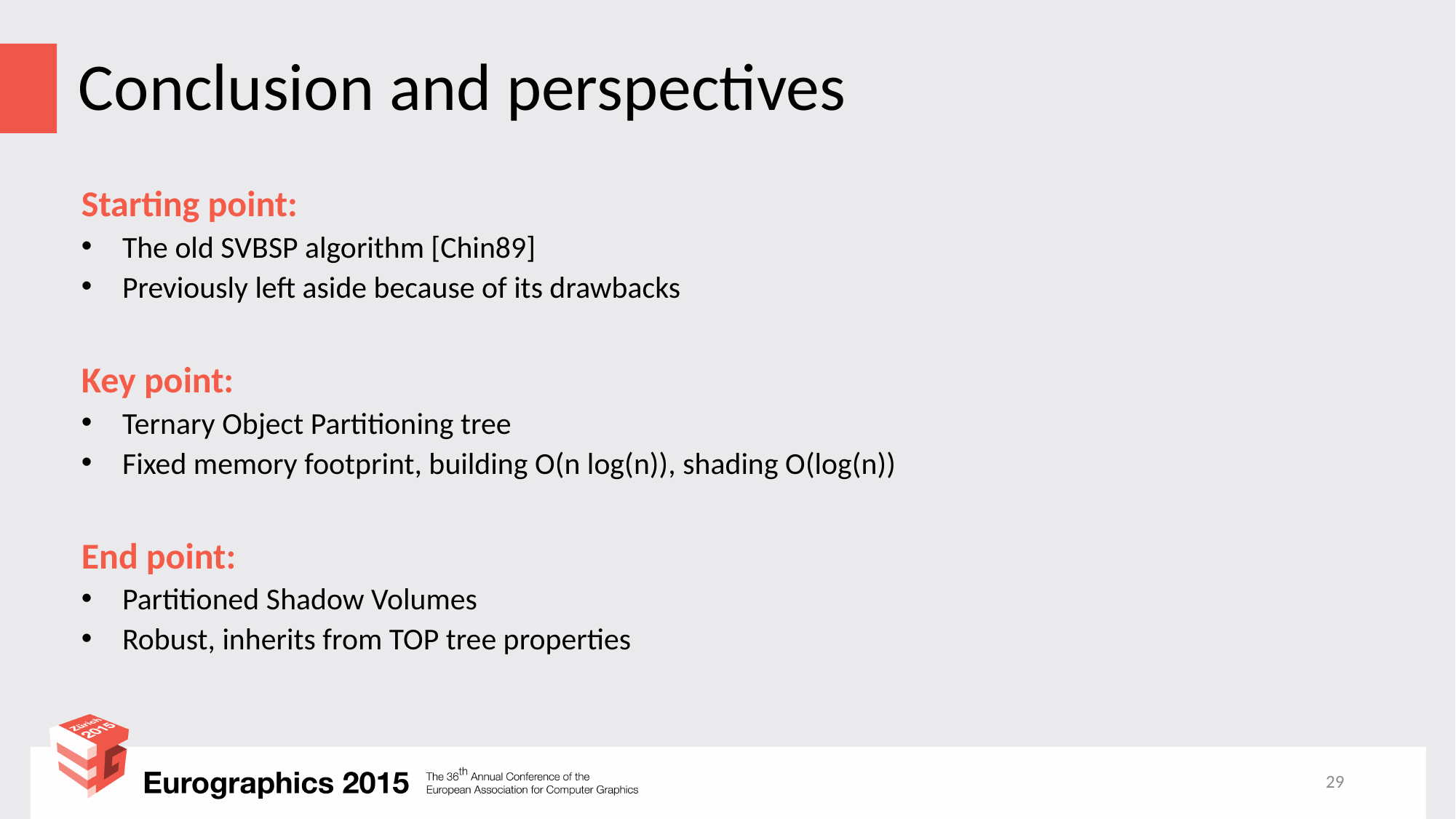

# Conclusion and perspectives
Starting point:
The old SVBSP algorithm [Chin89]
Previously left aside because of its drawbacks

Key point:
Ternary Object Partitioning tree
Fixed memory footprint, building O(n log(n)), shading O(log(n))

End point:
Partitioned Shadow Volumes
Robust, inherits from TOP tree properties
29